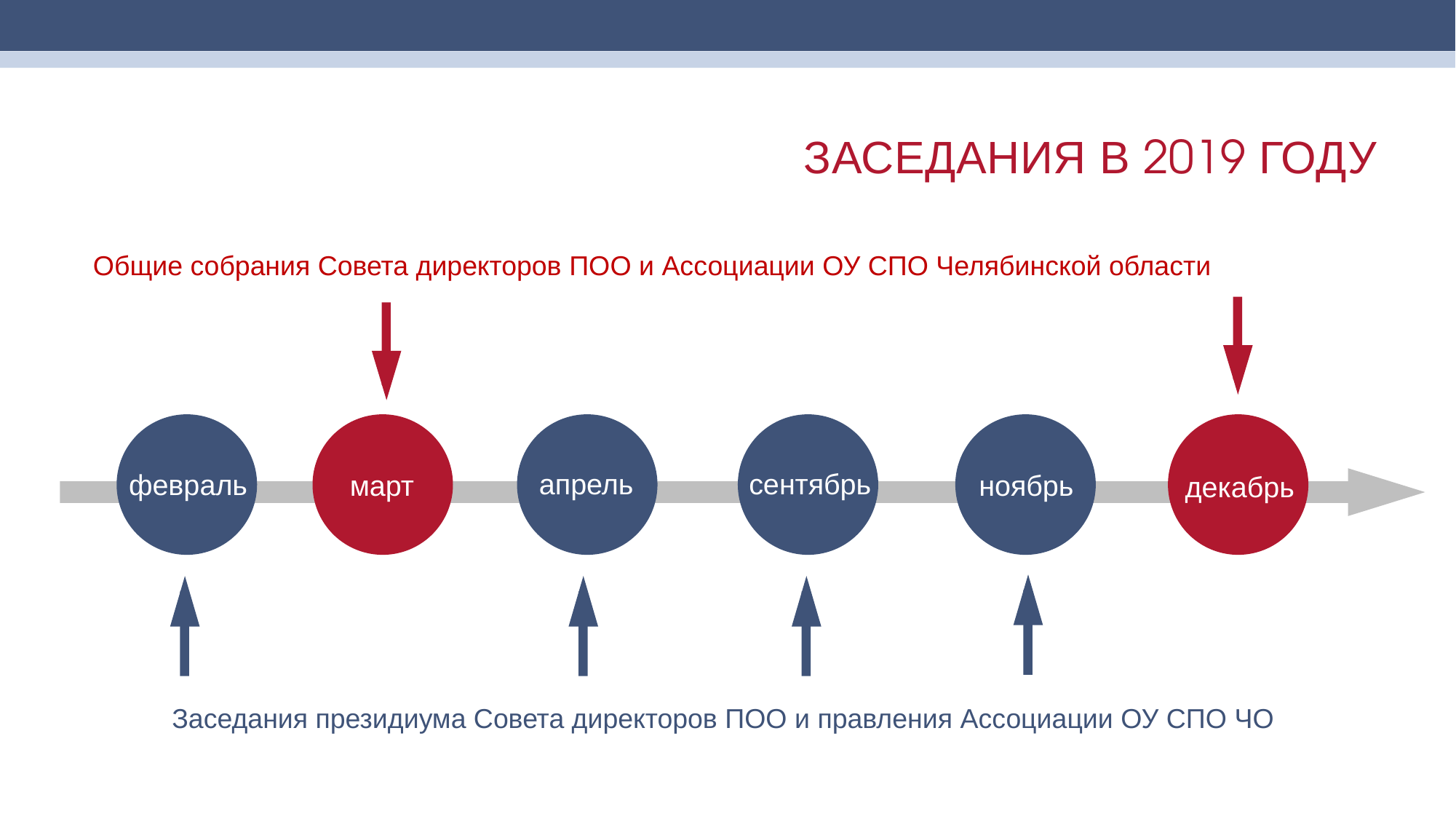

ЗАСЕДАНИЯ В 2019 ГОДУ

Общие собрания Совета директоров ПОО и Ассоциации ОУ СПО Челябинской области

март

апрель

сентябрь

ноябрь

декабрь

февраль

Заседания президиума Совета директоров ПОО и правления Ассоциации ОУ СПО ЧО